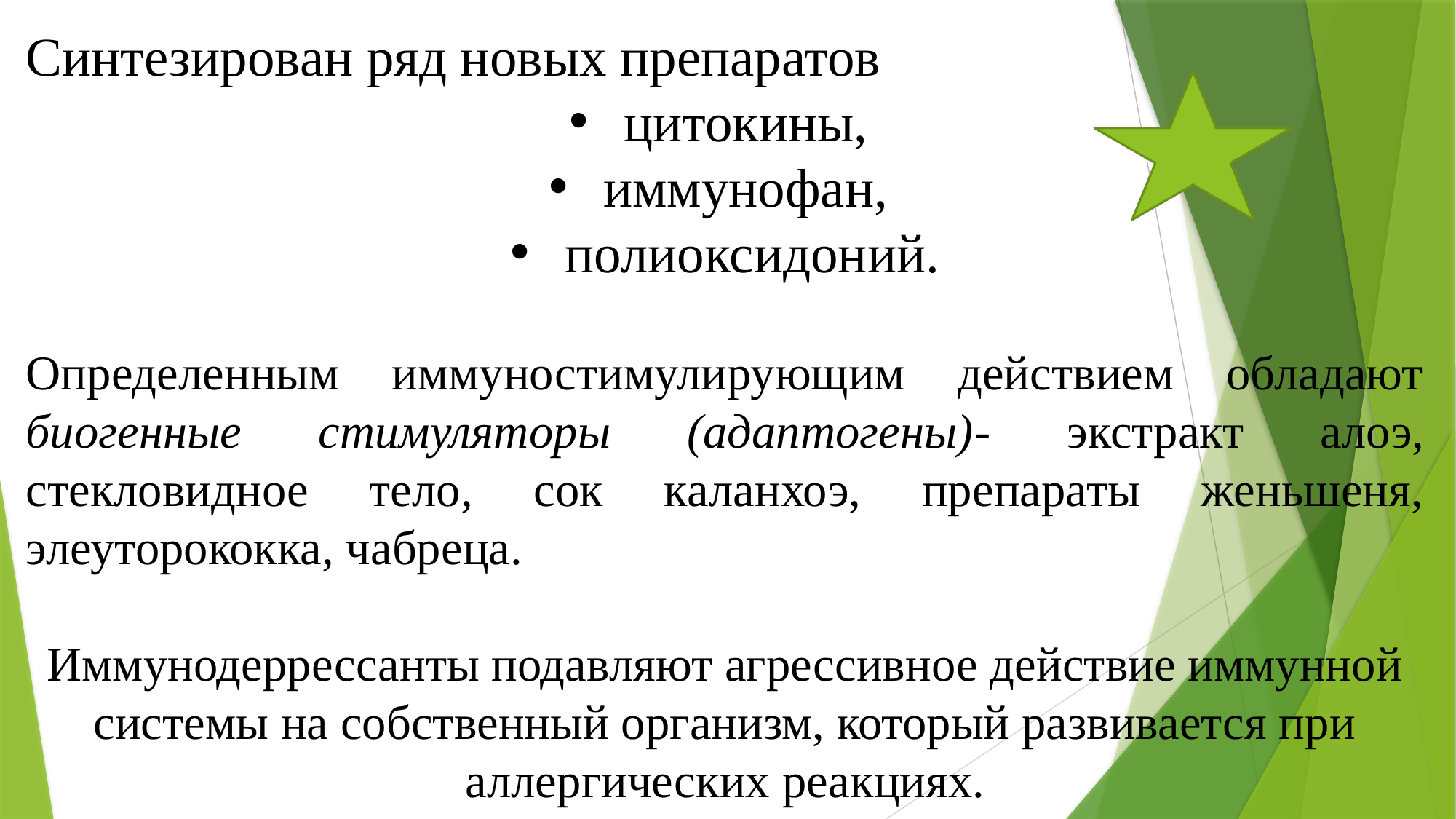

Синтезирован ряд новых препаратов
цитокины,
иммунофан,
полиоксидоний.

Определенным иммуностимулирующим действием обладают биогенные стимуляторы (адаптогены)- экстракт алоэ, стекловидное тело, сок каланхоэ, препараты женьшеня, элеуторококка, чабреца.

Иммунодеррессанты подавляют агрессивное действие иммунной системы на собственный организм, который развивается при аллергических реакциях.